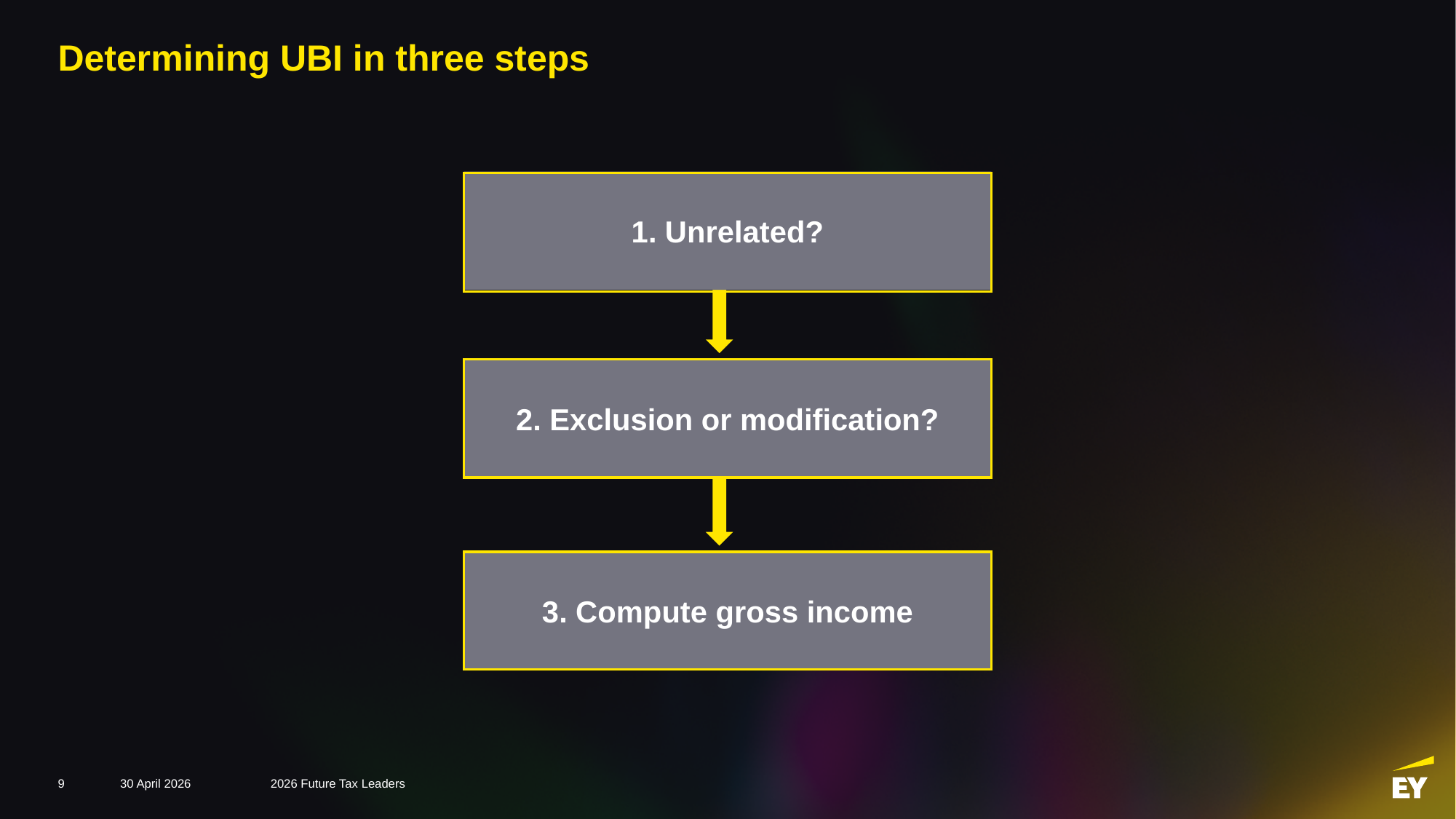

# Determining UBI in three steps
1. Unrelated?

2. Exclusion or modification?

3. Compute gross income